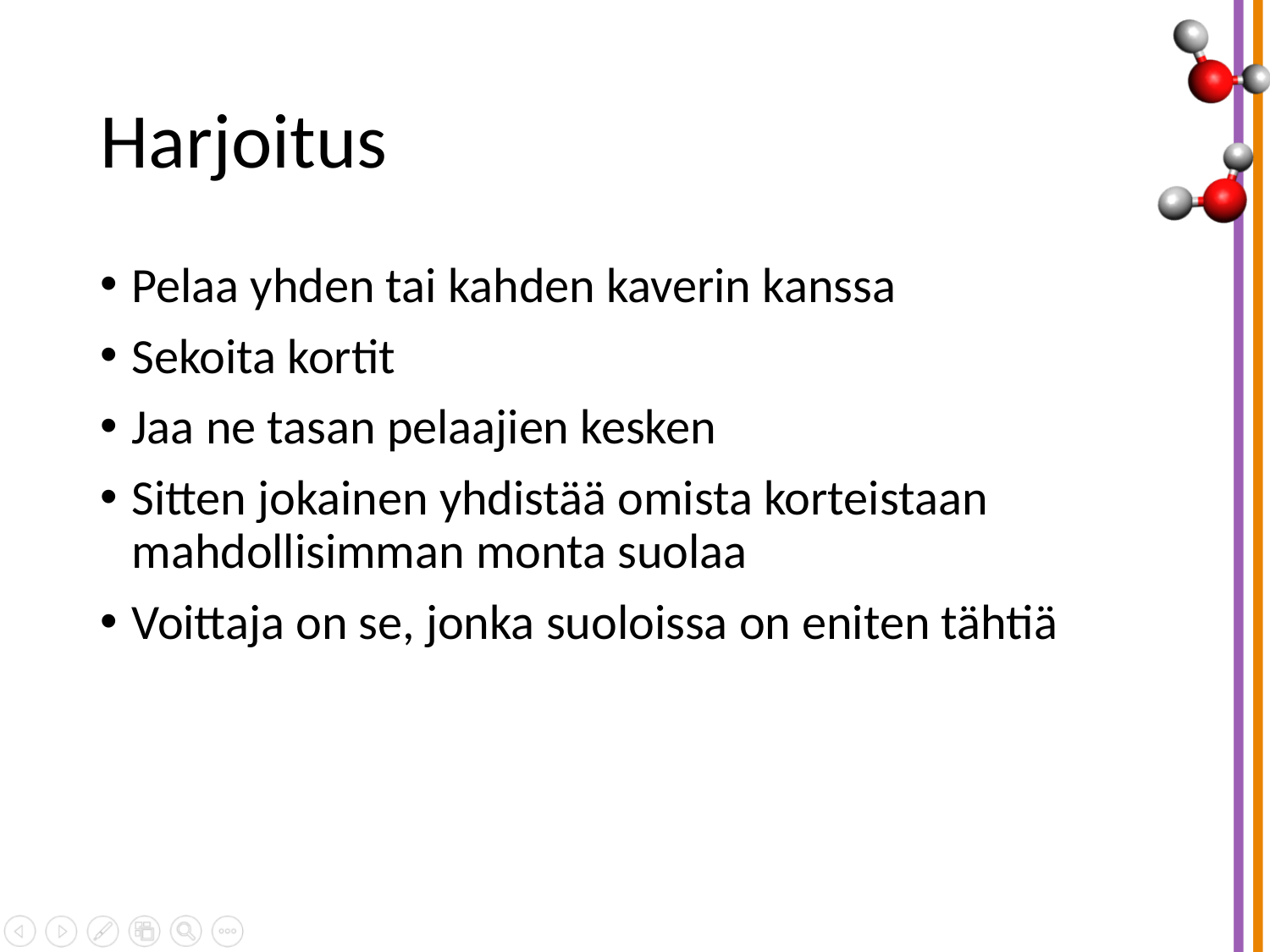

# Harjoitus
Pelaa yhden tai kahden kaverin kanssa
Sekoita kortit
Jaa ne tasan pelaajien kesken
Sitten jokainen yhdistää omista korteistaan mahdollisimman monta suolaa
Voittaja on se, jonka suoloissa on eniten tähtiä